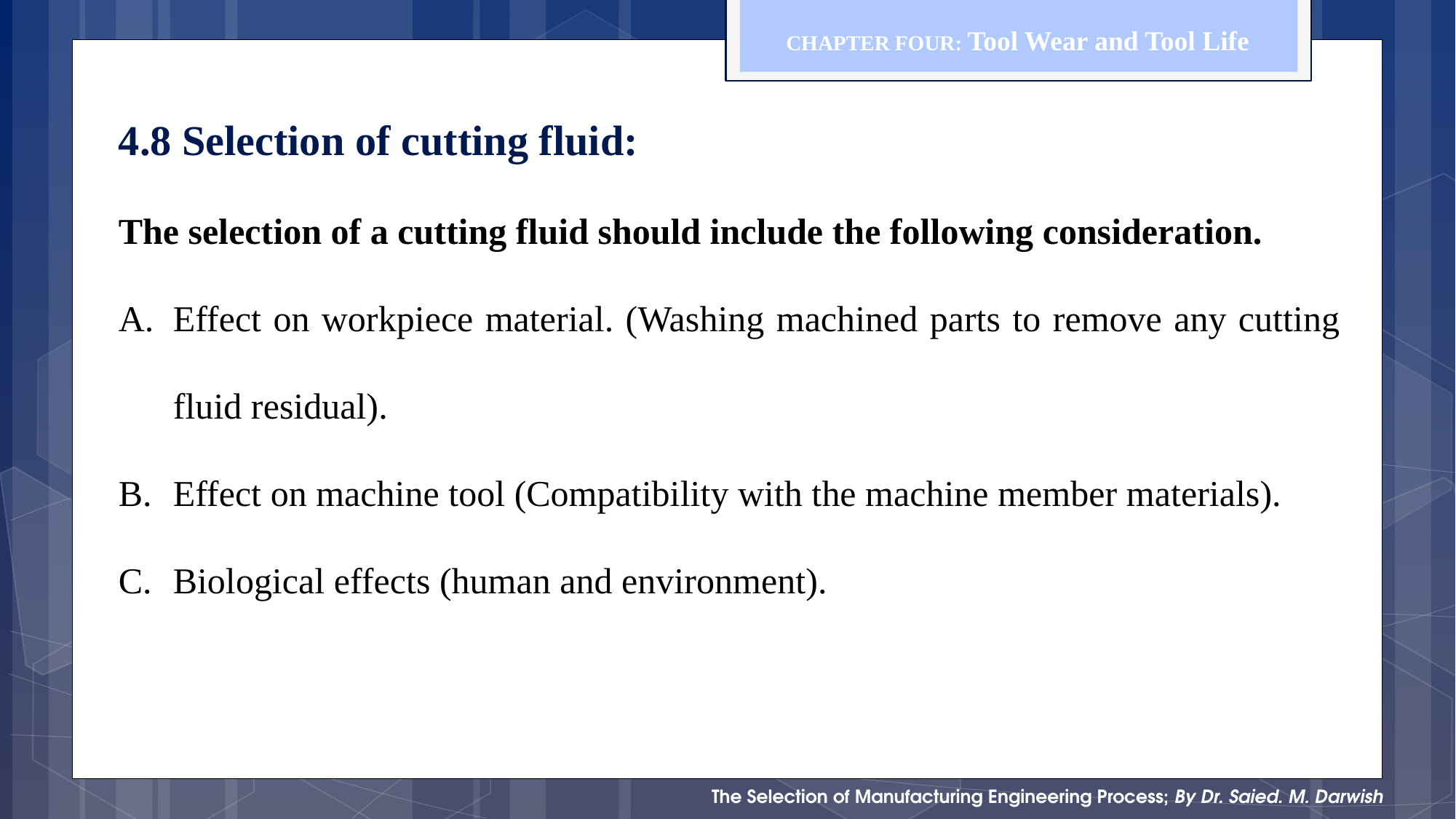

CHAPTER FOUR: Tool Wear and Tool Life
4.8 Selection of cutting fluid:
The selection of a cutting fluid should include the following consideration.
Effect on workpiece material. (Washing machined parts to remove any cutting fluid residual).
Effect on machine tool (Compatibility with the machine member materials).
Biological effects (human and environment).